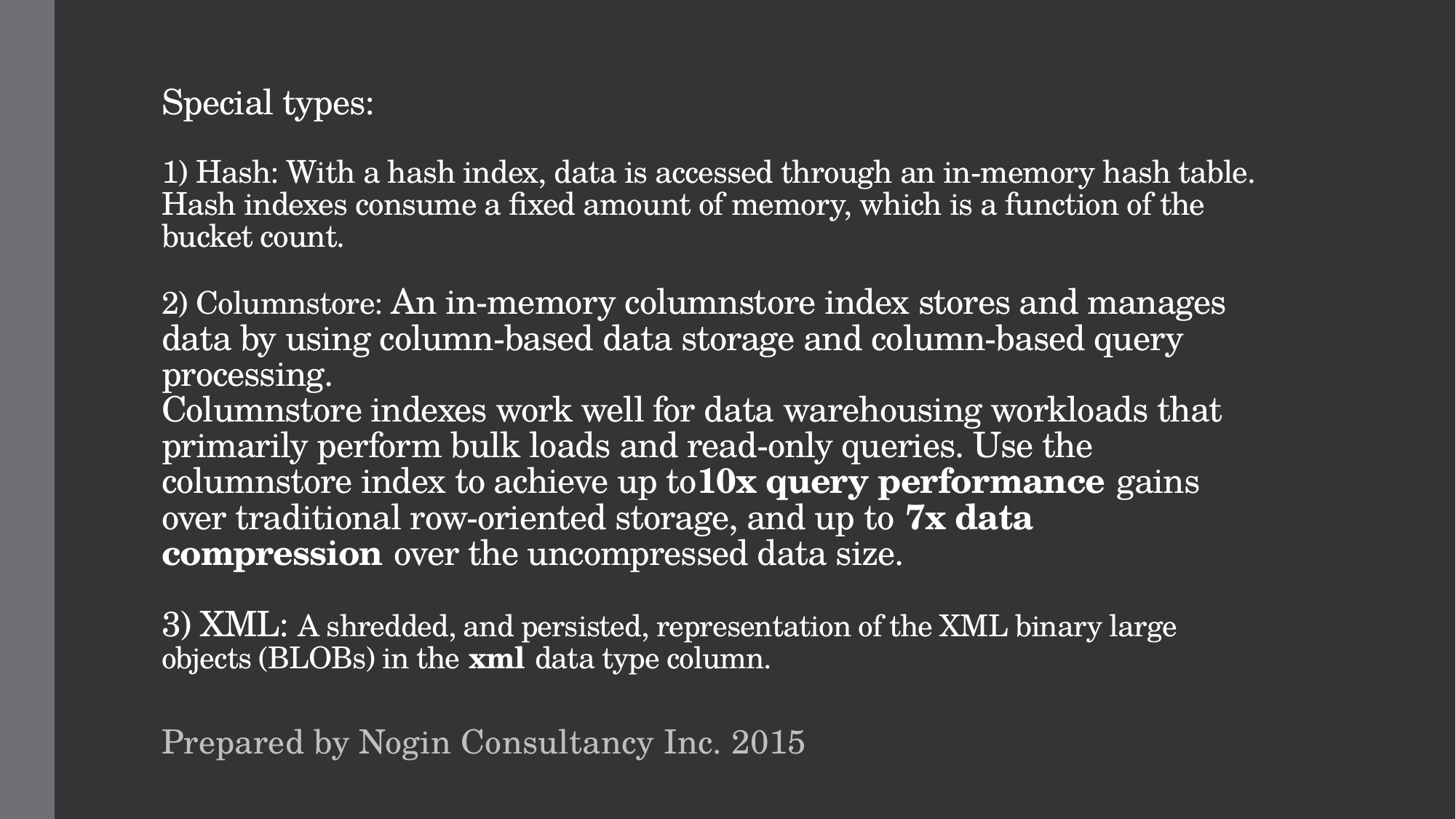

# Special types: 1) Hash: With a hash index, data is accessed through an in-memory hash table. Hash indexes consume a fixed amount of memory, which is a function of the bucket count. 2) Columnstore: An in-memory columnstore index stores and manages data by using column-based data storage and column-based query processing. Columnstore indexes work well for data warehousing workloads that primarily perform bulk loads and read-only queries. Use the columnstore index to achieve up to10x query performance gains over traditional row-oriented storage, and up to 7x data compression over the uncompressed data size. 3) XML: A shredded, and persisted, representation of the XML binary large objects (BLOBs) in the xml data type column.
Prepared by Nogin Consultancy Inc. 2015